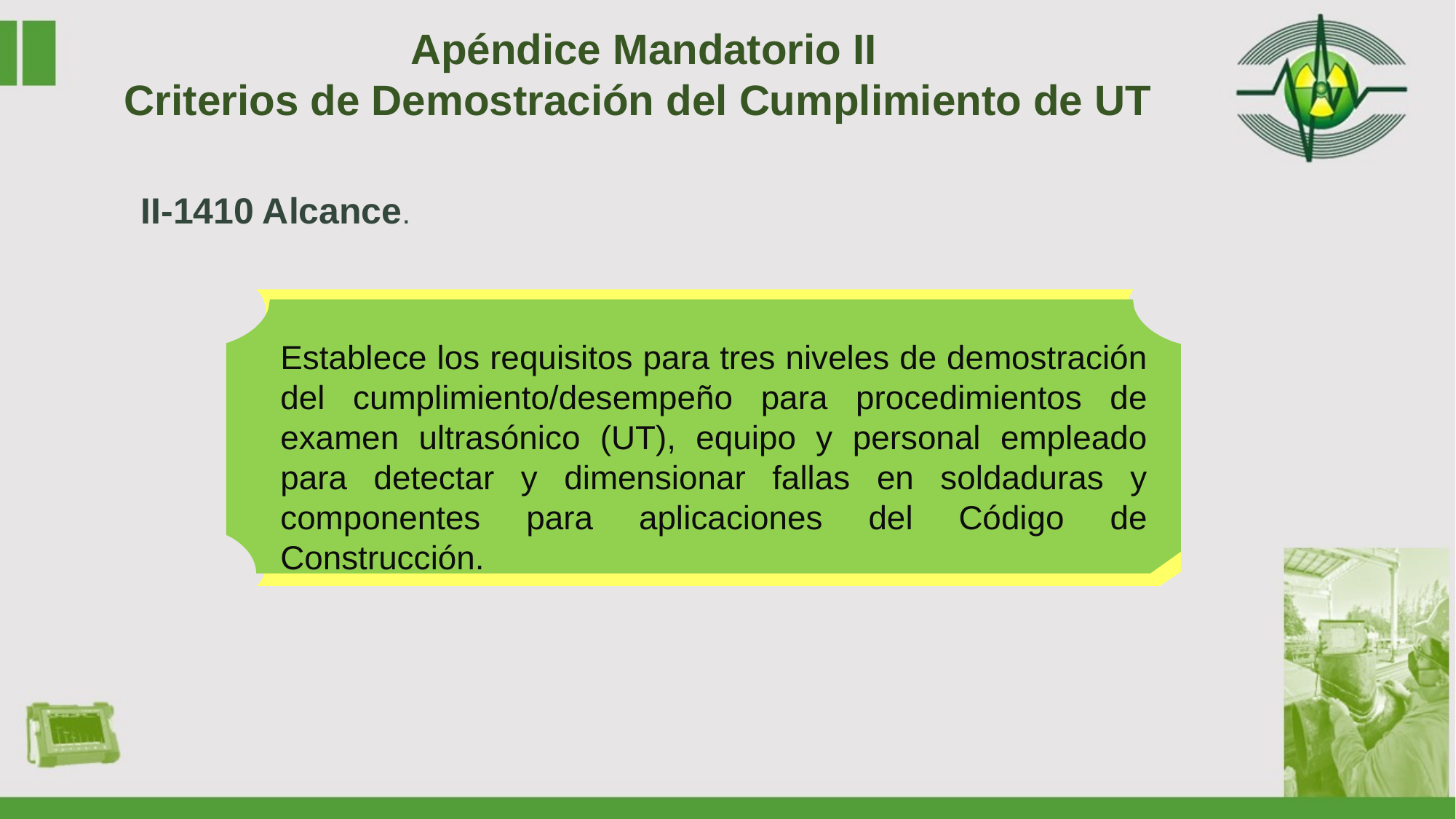

Apéndice Mandatorio II
Criterios de Demostración del Cumplimiento de UT
II-1410 Alcance.

Establece los requisitos para tres niveles de demostración del cumplimiento/desempeño para procedimientos de examen ultrasónico (UT), equipo y personal empleado para detectar y dimensionar fallas en soldaduras y componentes para aplicaciones del Código de Construcción.